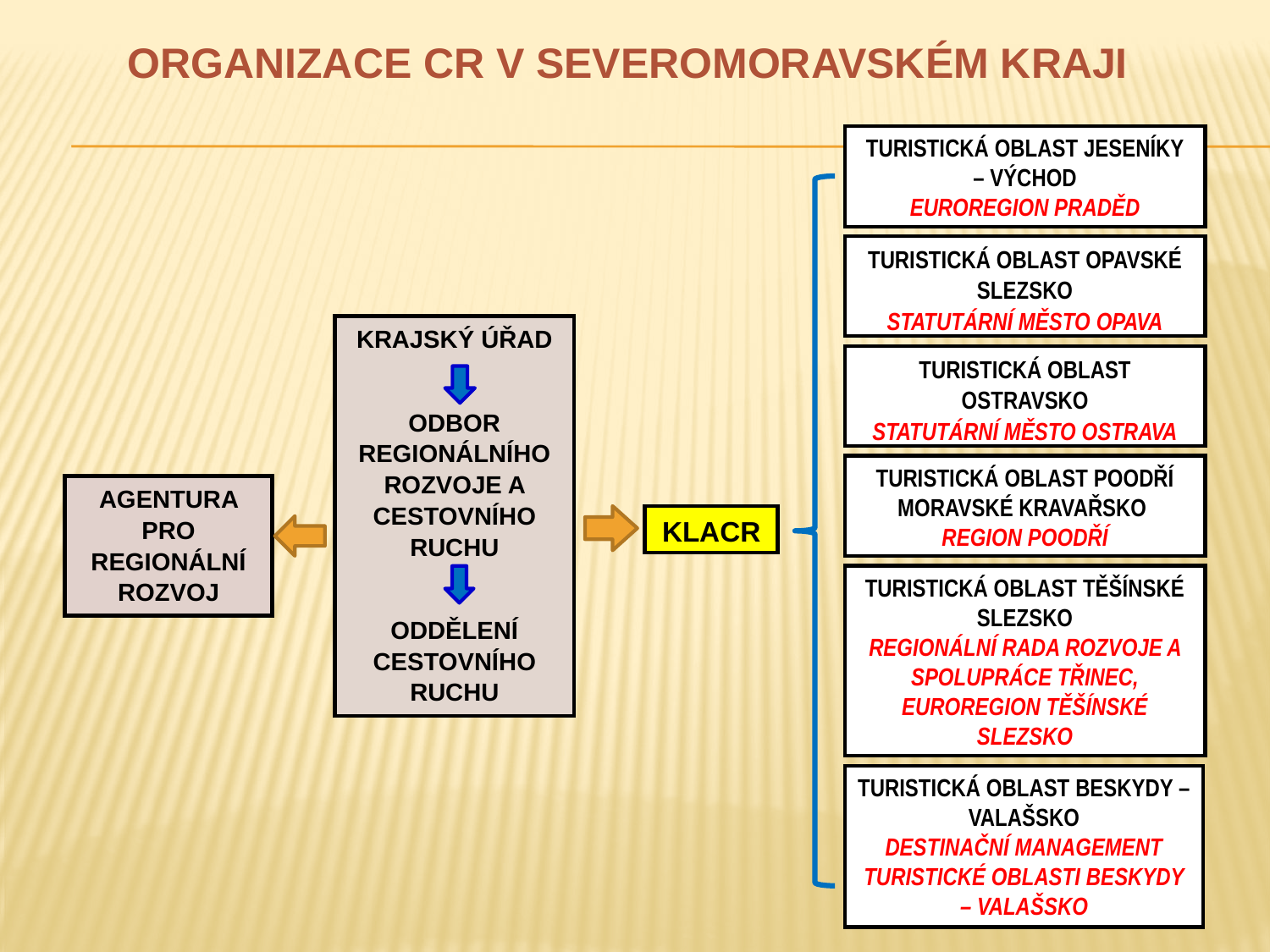

# Organizace cr v severomoravském kraji
Turistická oblast Jeseníky – východ
Euroregion Praděd

Turistická oblast Opavské Slezsko
Statutární město Opava
Turistická oblast Ostravsko
Statutární město Ostrava

Turistická oblast Poodří
Moravské Kravařsko
Region Poodří

Turistická oblast Těšínské Slezsko
Regionální rada rozvoje a spolupráce Třinec,
Euroregion Těšínské Slezsko
Turistická oblast Beskydy – Valašsko
Destinační management turistické oblasti Beskydy – Valašsko

KRAJSKÝ ÚŘAD

ODBOR REGIONÁLNÍHO ROZVOJE A CESTOVNÍHO RUCHU

ODDĚLENÍ CESTOVNÍHO RUCHU

AGENTURA PRO REGIONÁLNÍ ROZVOJ

KLACR